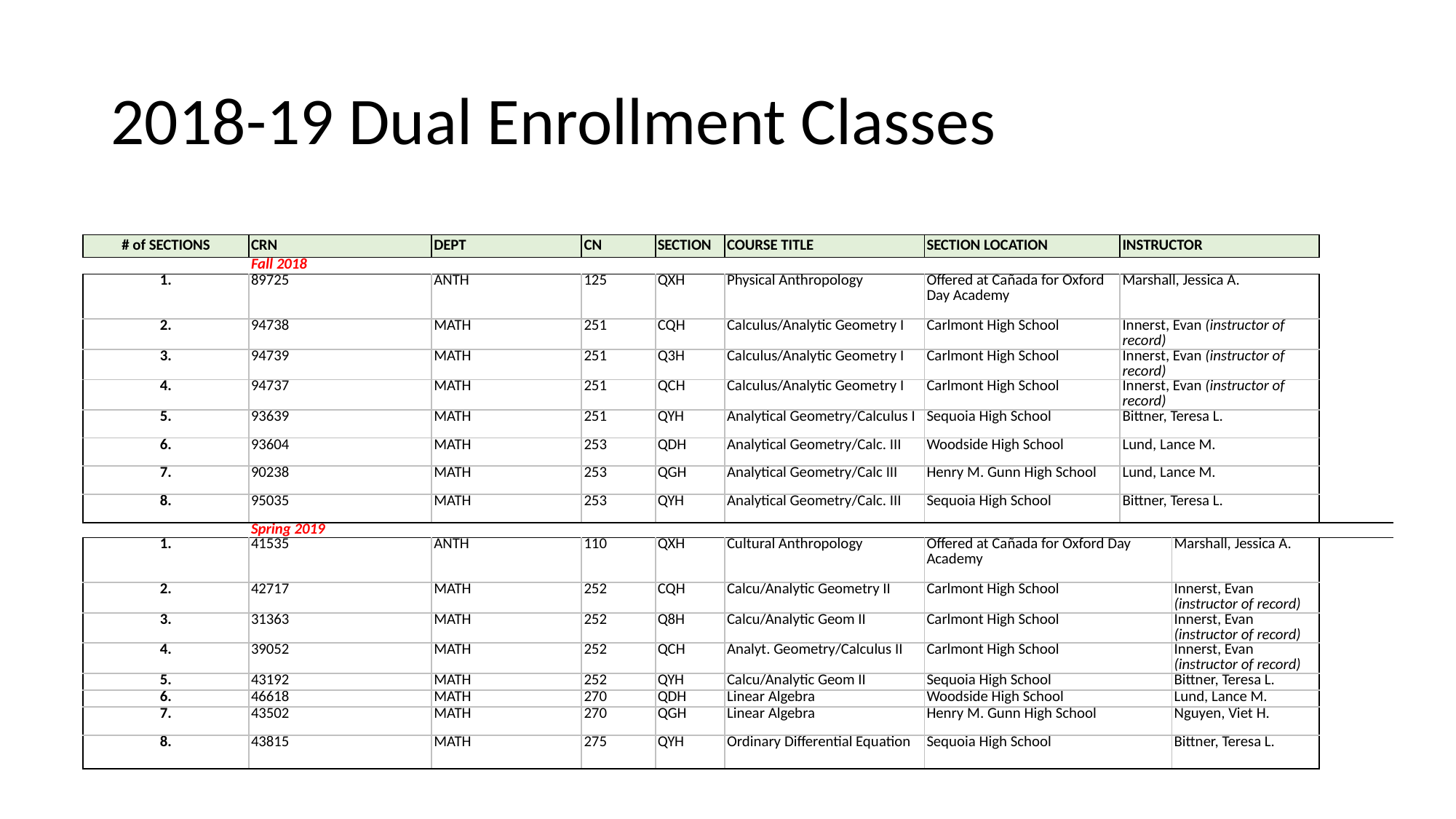

# 2018-19 Dual Enrollment Classes
|  |  |  |  |  |  |  |  |  |  |  |  |  |
| --- | --- | --- | --- | --- | --- | --- | --- | --- | --- | --- | --- | --- |
| # of SECTIONS | CRN | DEPT | CN | SECTION | COURSE TITLE | SECTION LOCATION |  |  | INSTRUCTOR |  |  |  |
|  | Fall 2018 |  |  |  |  |  |  |  |  |  |  |  |
| 1. | 89725 | ANTH | 125 | QXH | Physical Anthropology | Offered at Cañada for Oxford Day Academy |  |  | Marshall, Jessica A. |  |  |  |
| 2. | 94738 | MATH | 251 | CQH | Calculus/Analytic Geometry I | Carlmont High School |  |  | Innerst, Evan (instructor of record) |  |  |  |
| 3. | 94739 | MATH | 251 | Q3H | Calculus/Analytic Geometry I | Carlmont High School |  |  | Innerst, Evan (instructor of record) |  |  |  |
| 4. | 94737 | MATH | 251 | QCH | Calculus/Analytic Geometry I | Carlmont High School |  |  | Innerst, Evan (instructor of record) |  |  |  |
| 5. | 93639 | MATH | 251 | QYH | Analytical Geometry/Calculus I | Sequoia High School |  |  | Bittner, Teresa L. |  |  |  |
| 6. | 93604 | MATH | 253 | QDH | Analytical Geometry/Calc. III | Woodside High School |  |  | Lund, Lance M. |  |  |  |
| 7. | 90238 | MATH | 253 | QGH | Analytical Geometry/Calc III | Henry M. Gunn High School |  |  | Lund, Lance M. |  |  |  |
| 8. | 95035 | MATH | 253 | QYH | Analytical Geometry/Calc. III | Sequoia High School |  |  | Bittner, Teresa L. |  |  |  |
|  | Spring 2019 |  |  |  |  |  |  |  |  |  |  |  |
| 1. | 41535 | ANTH | 110 | QXH | Cultural Anthropology | Offered at Cañada for Oxford Day Academy |  |  |  | Marshall, Jessica A. |  |  |
| 2. | 42717 | MATH | 252 | CQH | Calcu/Analytic Geometry II | Carlmont High School |  |  |  | Innerst, Evan (instructor of record) |  |  |
| 3. | 31363 | MATH | 252 | Q8H | Calcu/Analytic Geom II | Carlmont High School |  |  |  | Innerst, Evan (instructor of record) |  |  |
| 4. | 39052 | MATH | 252 | QCH | Analyt. Geometry/Calculus II | Carlmont High School |  |  |  | Innerst, Evan (instructor of record) |  |  |
| 5. | 43192 | MATH | 252 | QYH | Calcu/Analytic Geom II | Sequoia High School |  |  |  | Bittner, Teresa L. |  |  |
| 6. | 46618 | MATH | 270 | QDH | Linear Algebra | Woodside High School |  |  |  | Lund, Lance M. |  |  |
| 7. | 43502 | MATH | 270 | QGH | Linear Algebra | Henry M. Gunn High School |  |  |  | Nguyen, Viet H. |  |  |
| 8. | 43815 | MATH | 275 | QYH | Ordinary Differential Equation | Sequoia High School |  |  |  | Bittner, Teresa L. |  |  |